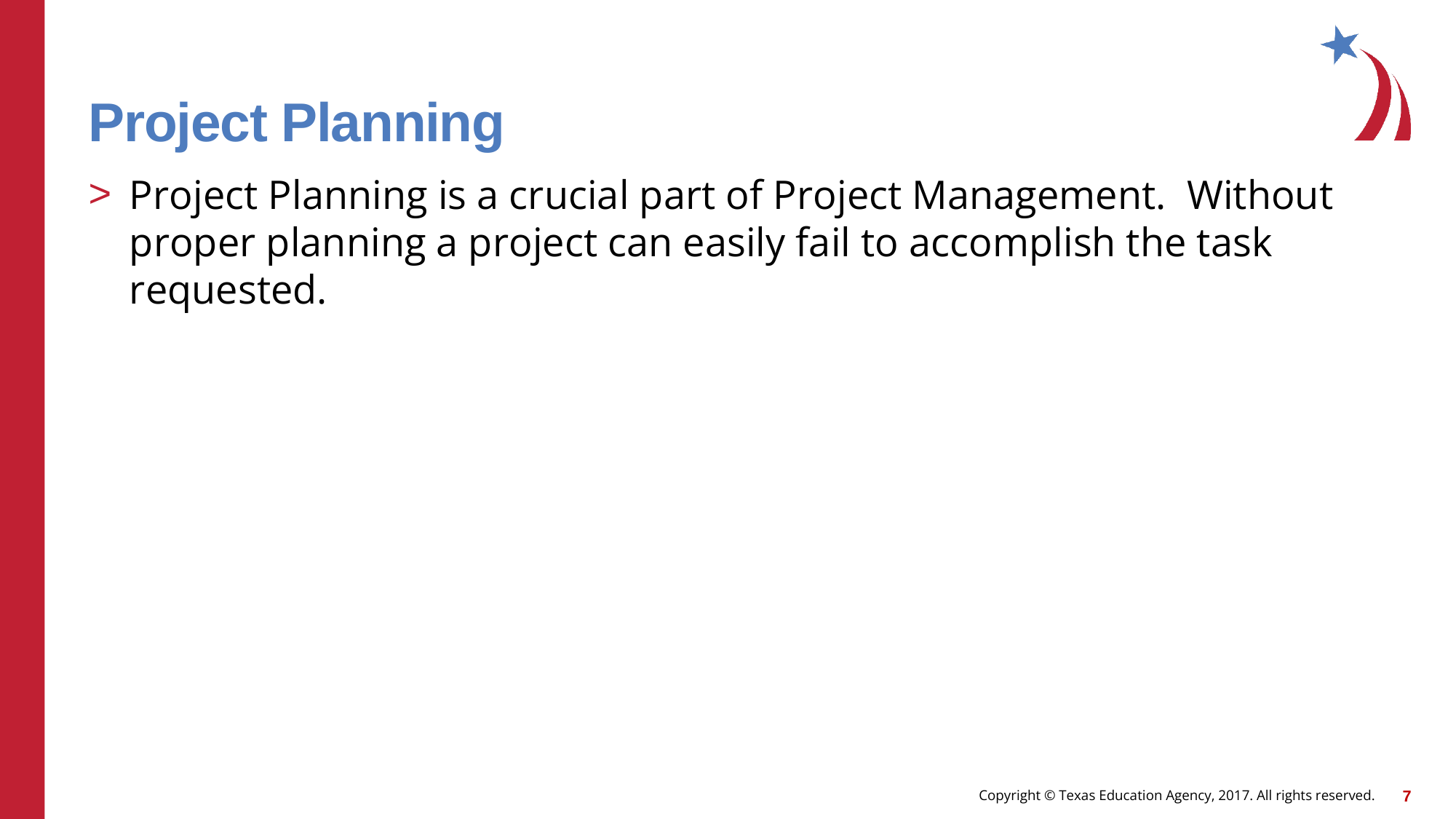

# Project Planning
Project Planning is a crucial part of Project Management.  Without proper planning a project can easily fail to accomplish the task requested.